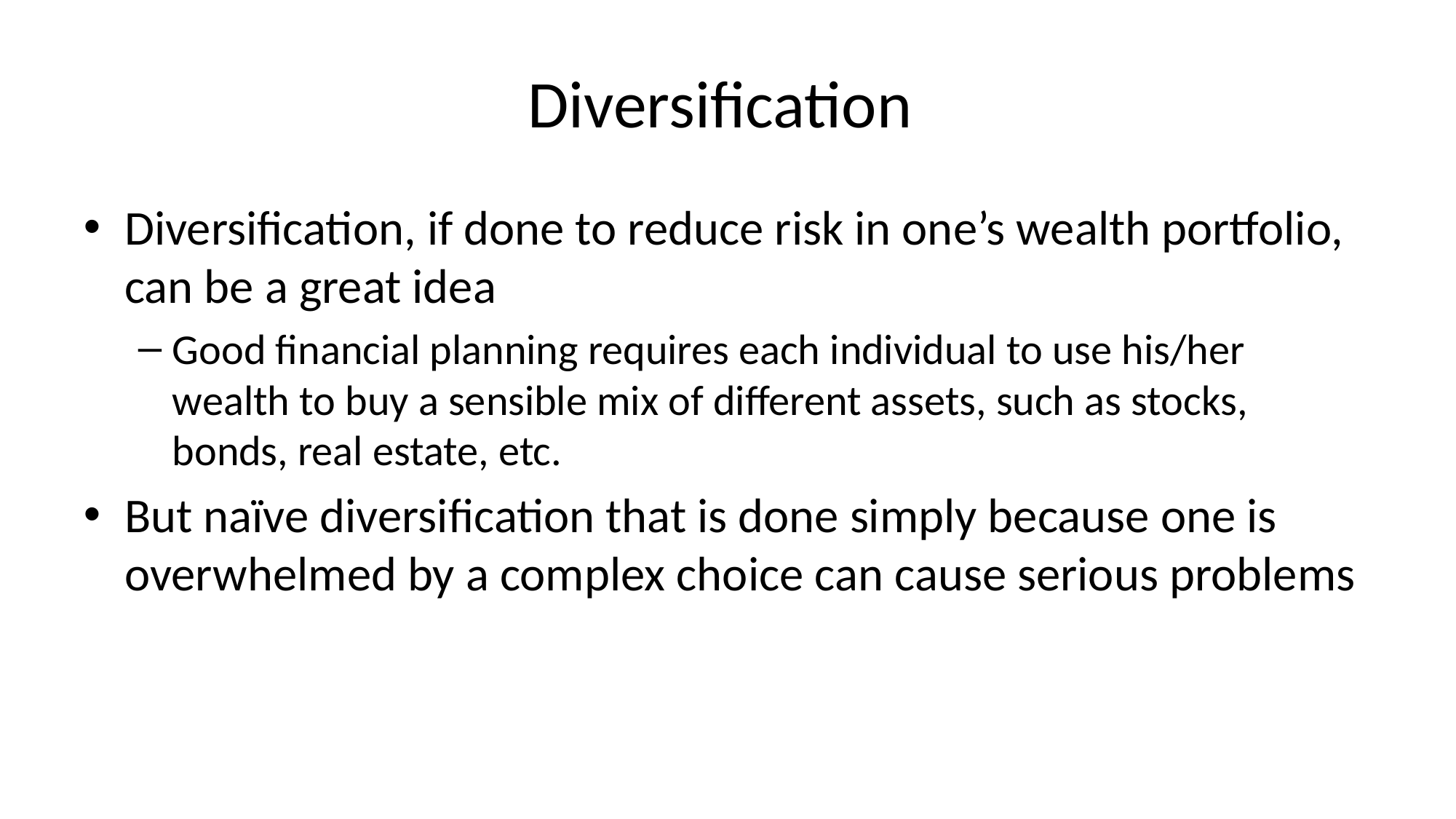

# Diversification
Diversification, if done to reduce risk in one’s wealth portfolio, can be a great idea
Good financial planning requires each individual to use his/her wealth to buy a sensible mix of different assets, such as stocks, bonds, real estate, etc.
But naïve diversification that is done simply because one is overwhelmed by a complex choice can cause serious problems